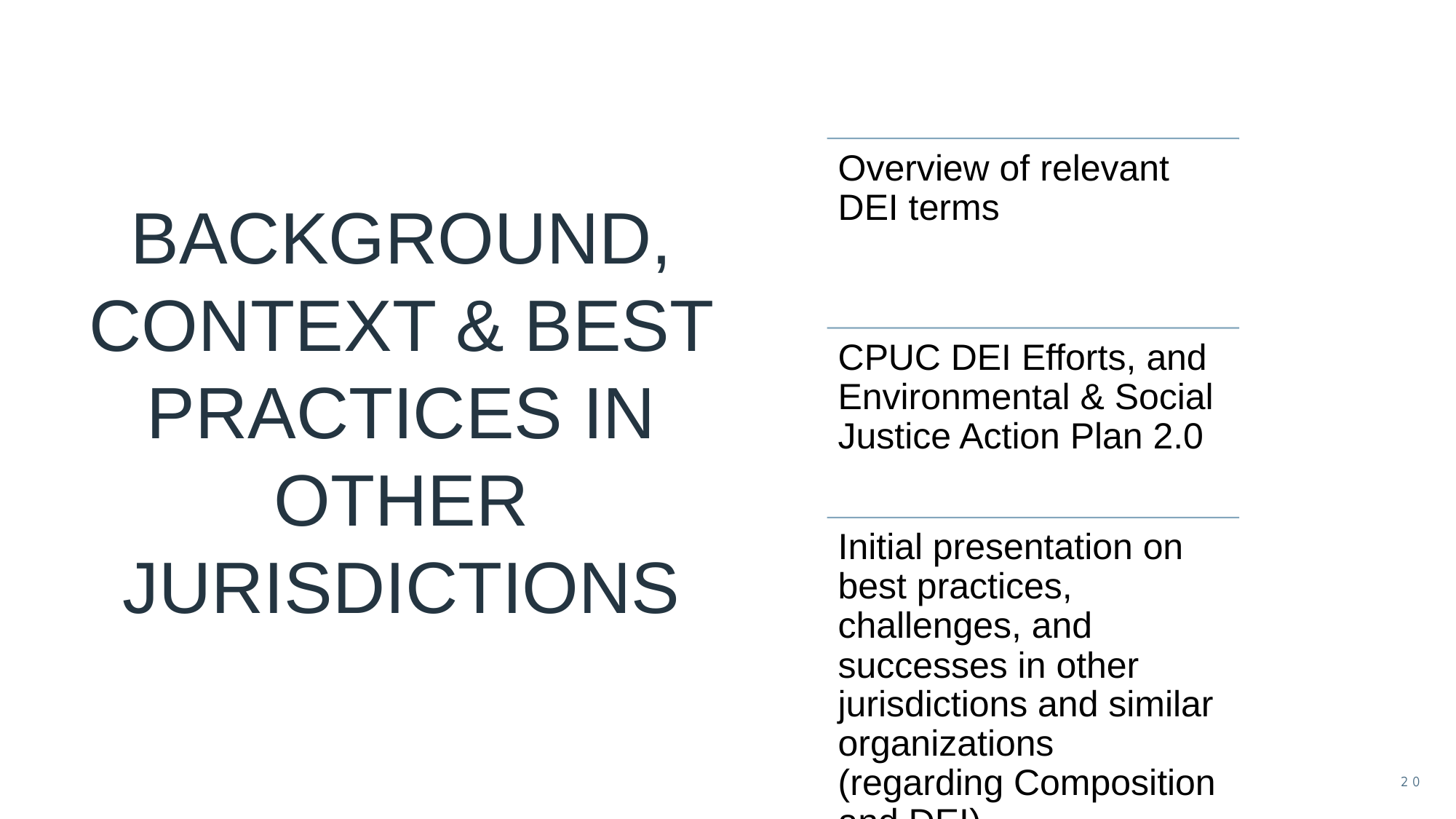

BACKGROUND, CONTEXT & BEST PRACTICES IN OTHER JURISDICTIONS
Overview of relevant DEI terms
CPUC DEI Efforts, and Environmental & Social Justice Action Plan 2.0
Initial presentation on best practices, challenges, and successes in other jurisdictions and similar organizations (regarding Composition and DEI)
20